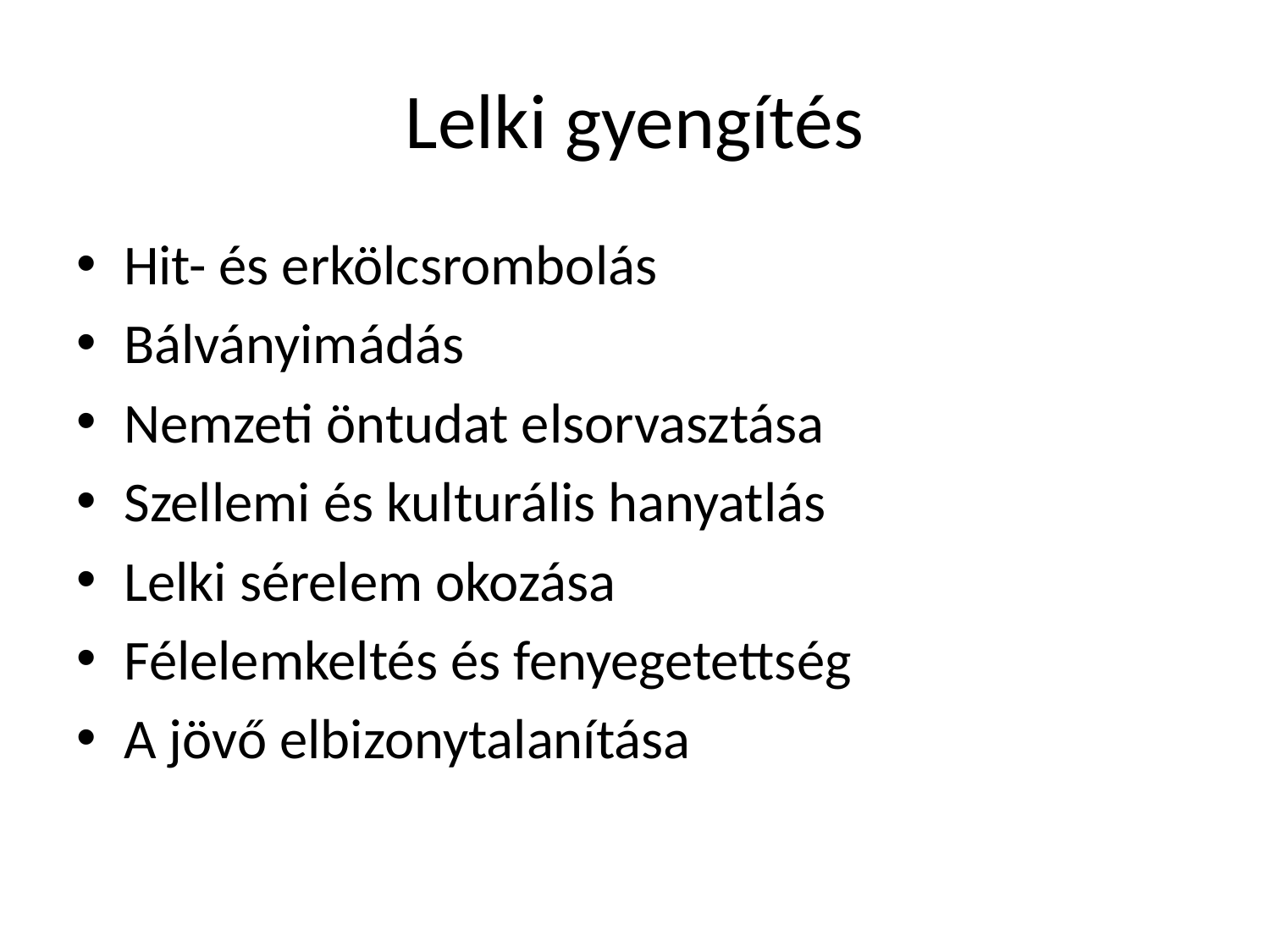

# Lelki gyengítés
Hit- és erkölcsrombolás
Bálványimádás
Nemzeti öntudat elsorvasztása
Szellemi és kulturális hanyatlás
Lelki sérelem okozása
Félelemkeltés és fenyegetettség
A jövő elbizonytalanítása